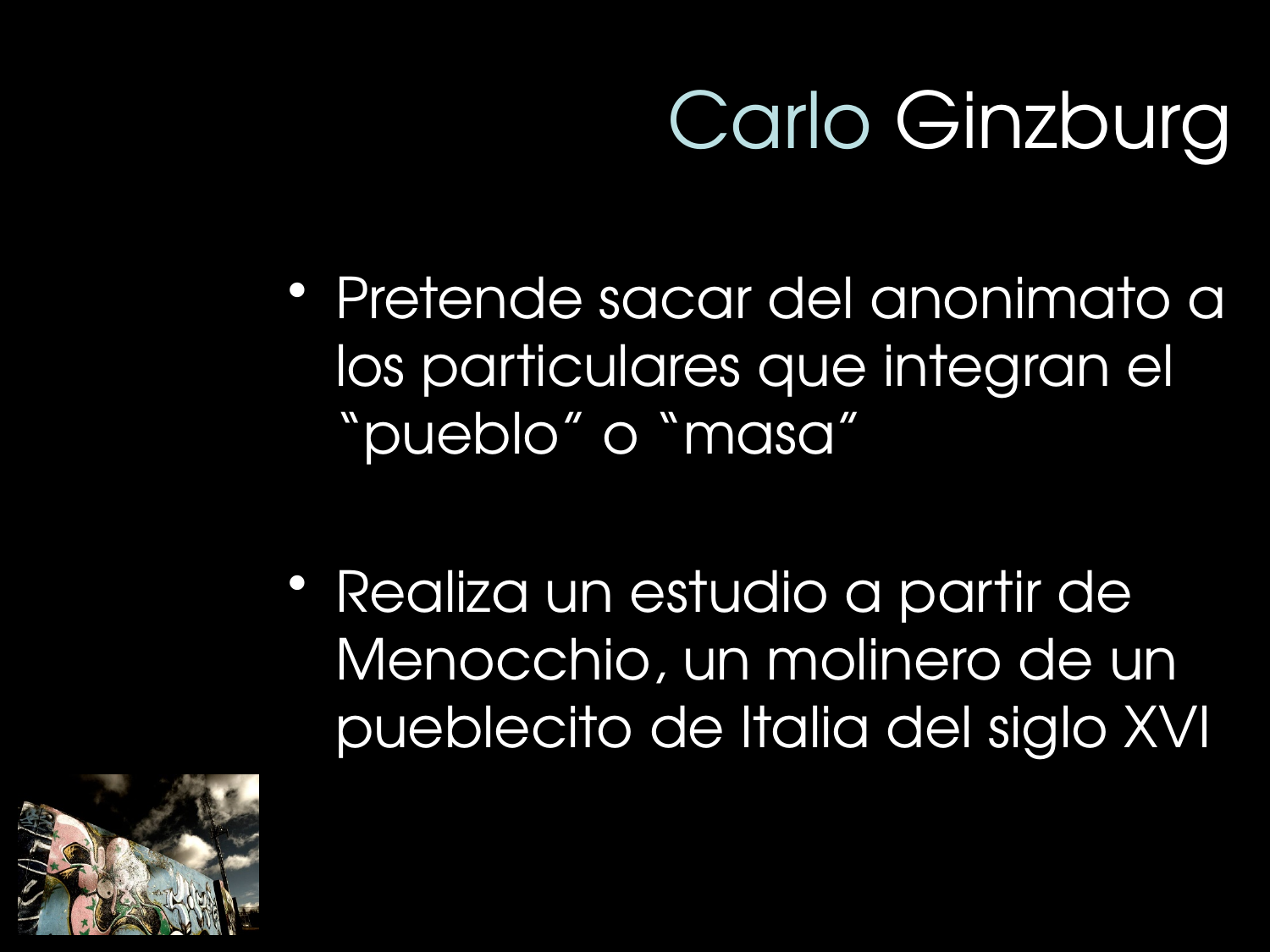

# Carlo Ginzburg
Pretende sacar del anonimato a los particulares que integran el “pueblo” o “masa”

Realiza un estudio a partir de Menocchio, un molinero de un pueblecito de Italia del siglo XVI